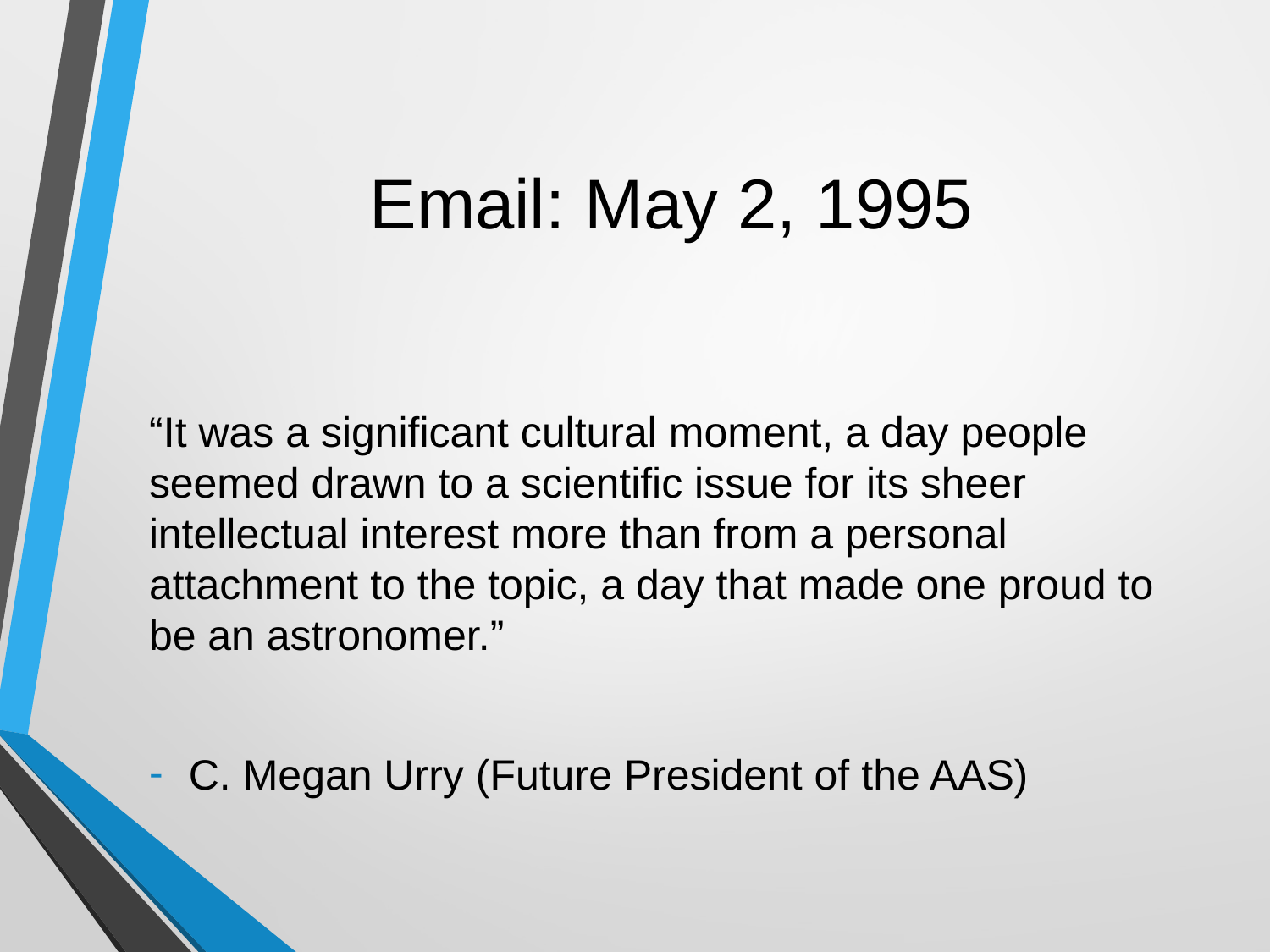

# Email: May 2, 1995
“It was a significant cultural moment, a day people seemed drawn to a scientific issue for its sheer intellectual interest more than from a personal attachment to the topic, a day that made one proud to be an astronomer.”

C. Megan Urry (Future President of the AAS)